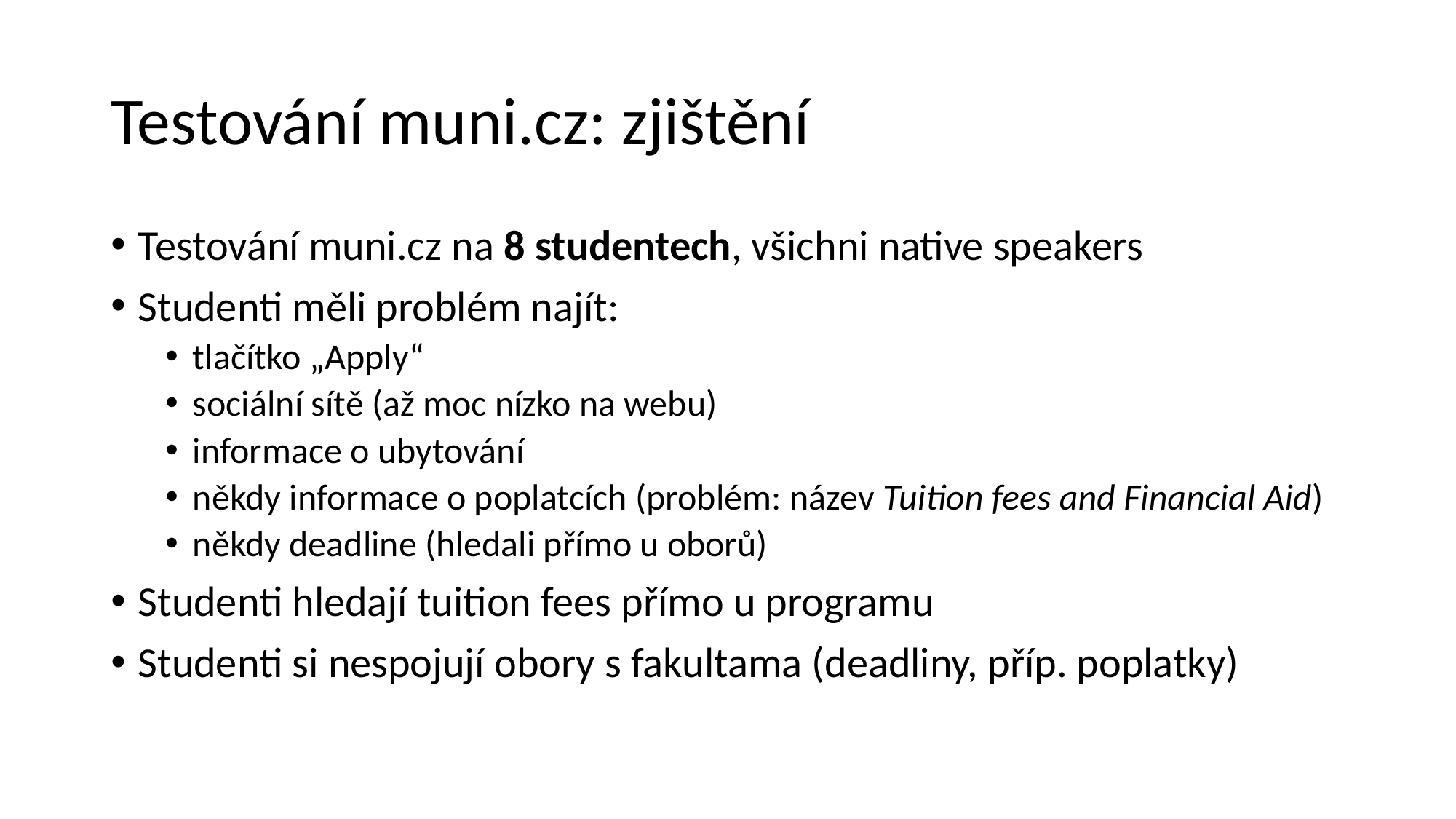

# Testování muni.cz: zjištění
Testování muni.cz na 8 studentech, všichni native speakers
Studenti měli problém najít:
tlačítko „Apply“
sociální sítě (až moc nízko na webu)
informace o ubytování
někdy informace o poplatcích (problém: název Tuition fees and Financial Aid)
někdy deadline (hledali přímo u oborů)
Studenti hledají tuition fees přímo u programu
Studenti si nespojují obory s fakultama (deadliny, příp. poplatky)